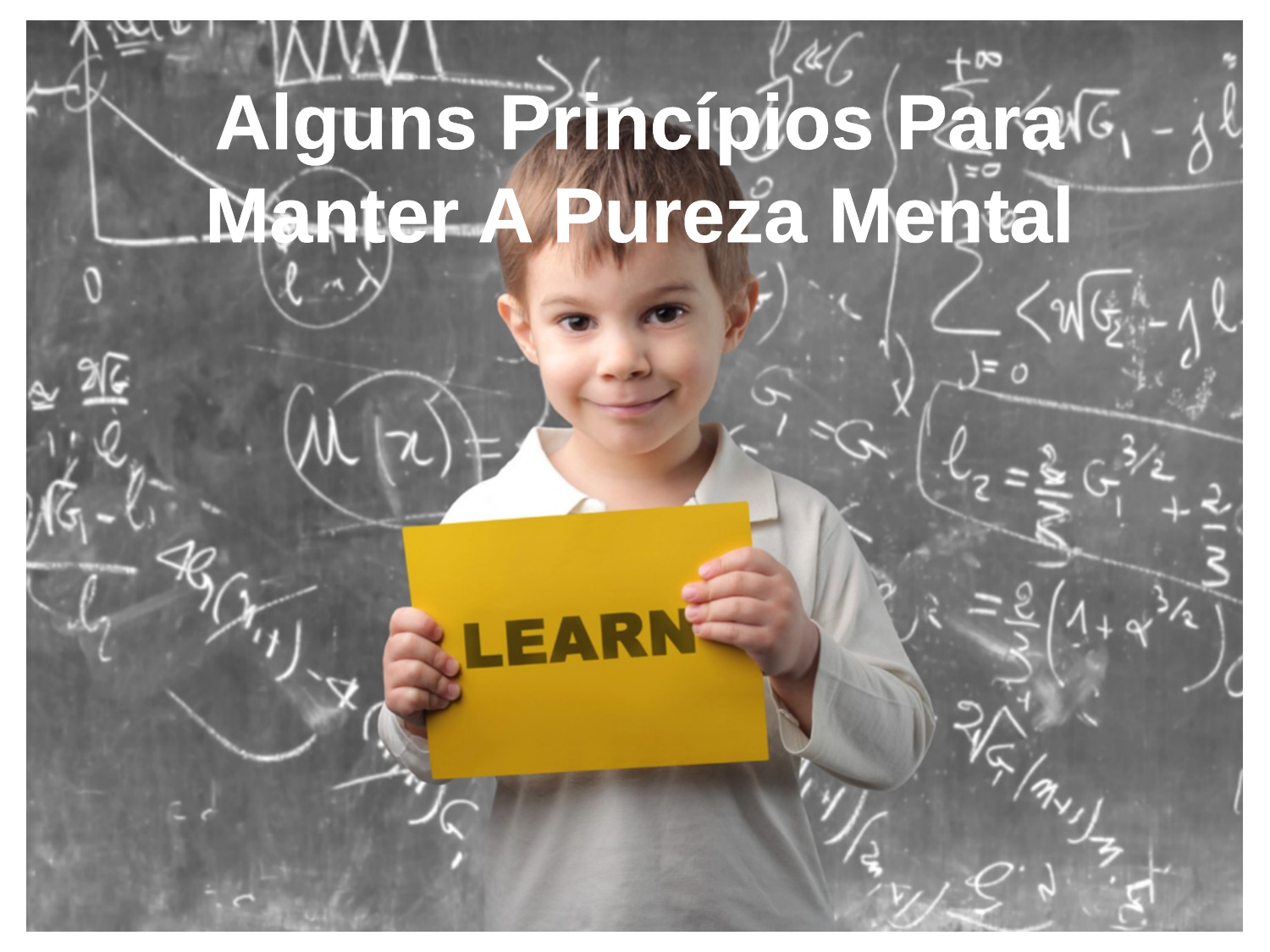

Alguns Princípios Para Manter A Pureza Mental